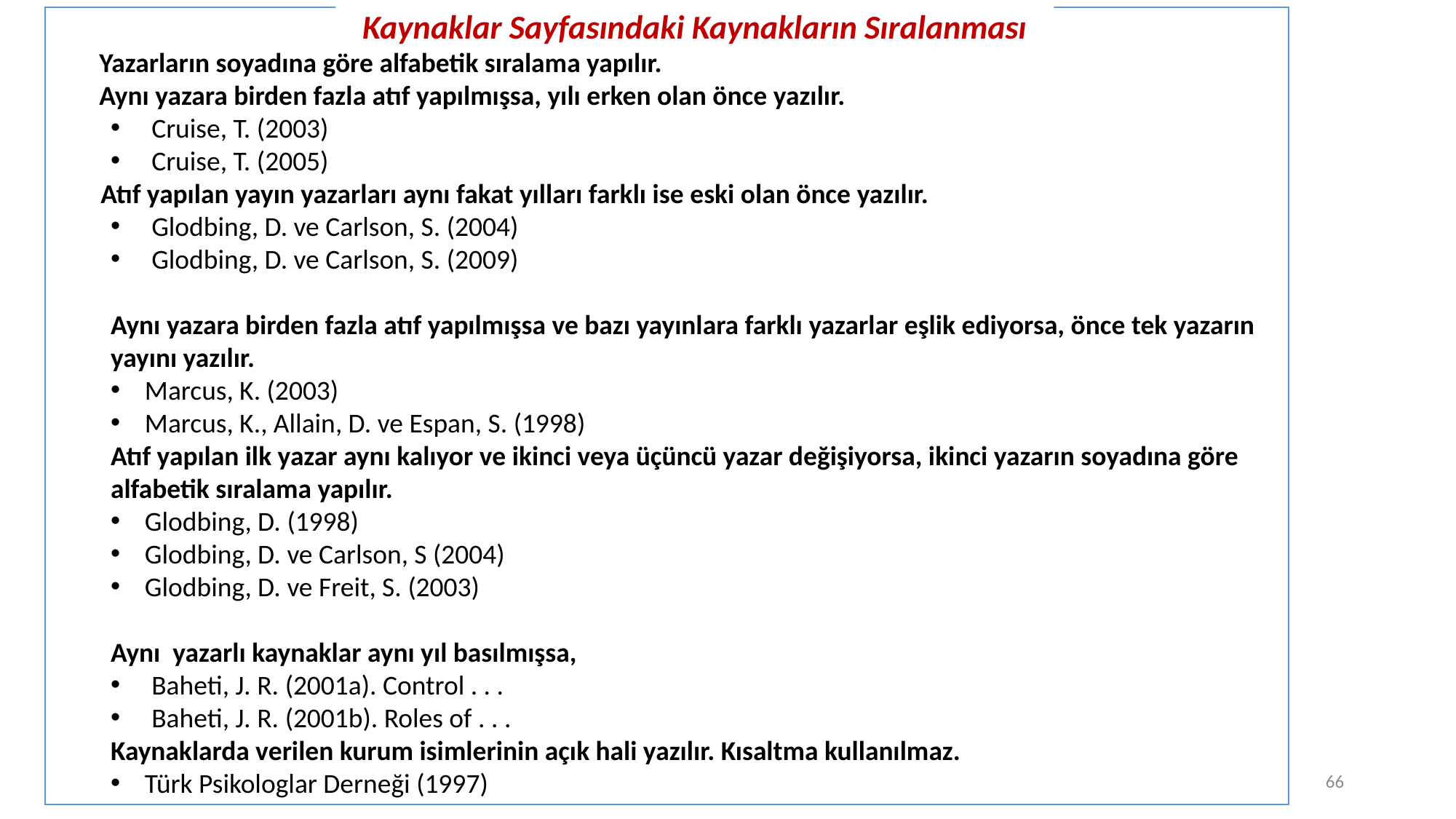

Kaynaklar Sayfasındaki Kaynakların Sıralanması

       Yazarların soyadına göre alfabetik sıralama yapılır.
       Aynı yazara birden fazla atıf yapılmışsa, yılı erken olan önce yazılır.
Cruise, T. (2003)
Cruise, T. (2005)
     Atıf yapılan yayın yazarları aynı fakat yılları farklı ise eski olan önce yazılır.
Glodbing, D. ve Carlson, S. (2004)
Glodbing, D. ve Carlson, S. (2009)

Aynı yazara birden fazla atıf yapılmışsa ve bazı yayınlara farklı yazarlar eşlik ediyorsa, önce tek yazarın yayını yazılır.
Marcus, K. (2003)
Marcus, K., Allain, D. ve Espan, S. (1998)
Atıf yapılan ilk yazar aynı kalıyor ve ikinci veya üçüncü yazar değişiyorsa, ikinci yazarın soyadına göre alfabetik sıralama yapılır.
Glodbing, D. (1998)
Glodbing, D. ve Carlson, S (2004)
Glodbing, D. ve Freit, S. (2003)

Aynı  yazarlı kaynaklar aynı yıl basılmışsa,
Baheti, J. R. (2001a). Control . . .
Baheti, J. R. (2001b). Roles of . . .
Kaynaklarda verilen kurum isimlerinin açık hali yazılır. Kısaltma kullanılmaz.
Türk Psikologlar Derneği (1997)
66